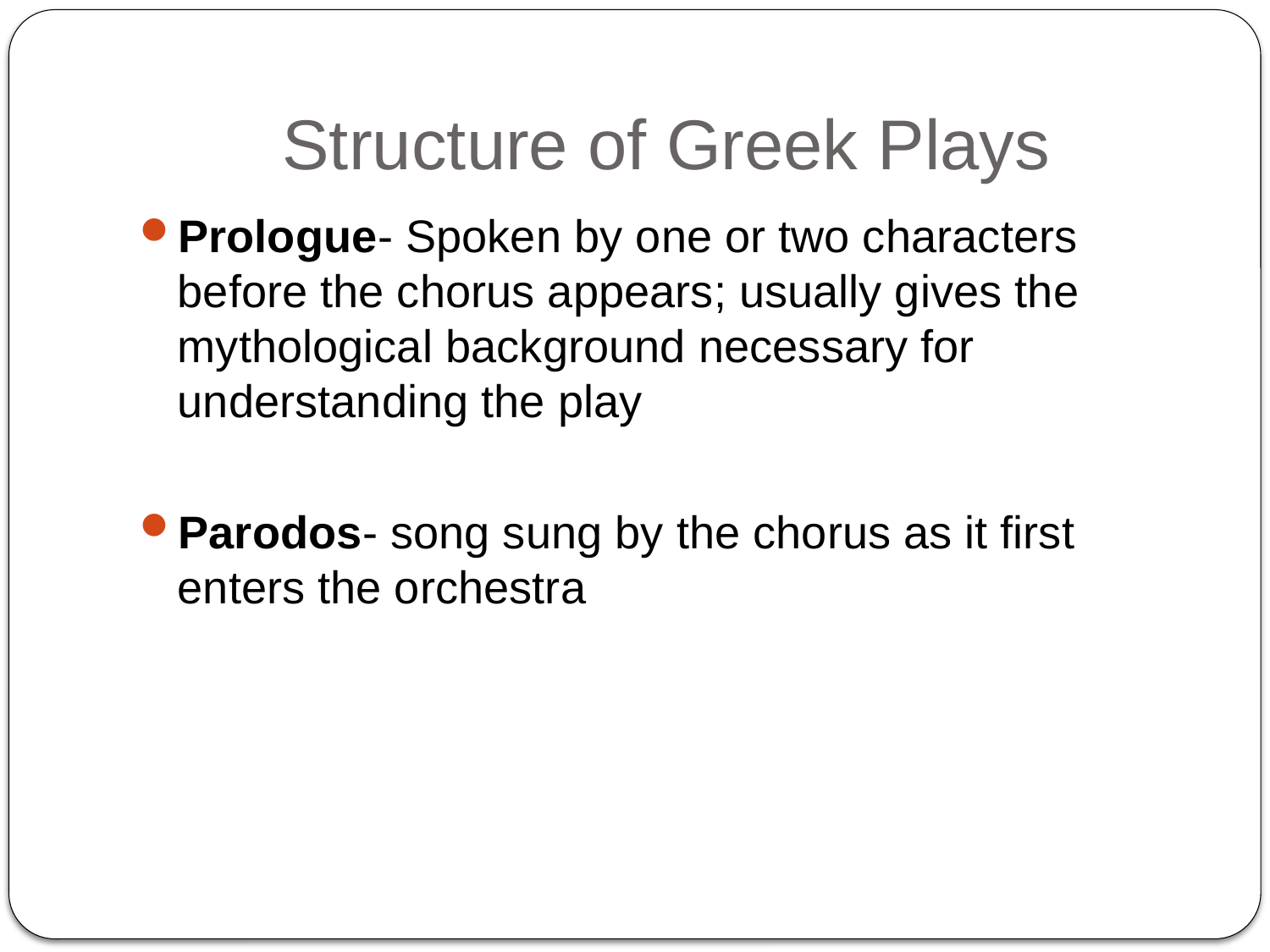

# Structure of Greek Plays
Prologue- Spoken by one or two characters before the chorus appears; usually gives the mythological background necessary for understanding the play

Parodos- song sung by the chorus as it first enters the orchestra